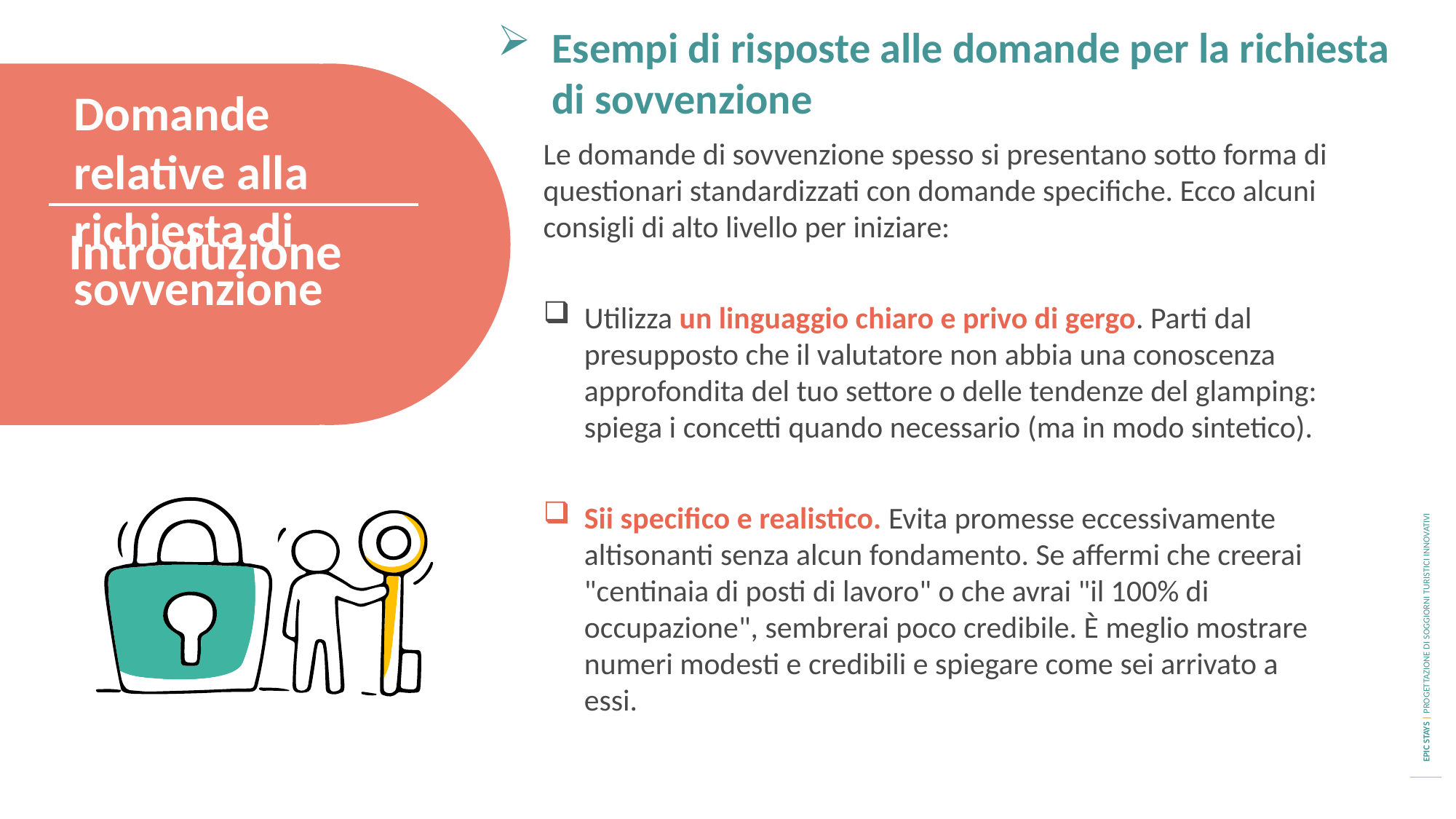

Esempi di risposte alle domande per la richiesta di sovvenzione

Domande relative alla richiesta di sovvenzione
Le domande di sovvenzione spesso si presentano sotto forma di questionari standardizzati con domande specifiche. Ecco alcuni consigli di alto livello per iniziare:

Utilizza un linguaggio chiaro e privo di gergo. Parti dal presupposto che il valutatore non abbia una conoscenza approfondita del tuo settore o delle tendenze del glamping: spiega i concetti quando necessario (ma in modo sintetico).

Sii specifico e realistico. Evita promesse eccessivamente altisonanti senza alcun fondamento. Se affermi che creerai "centinaia di posti di lavoro" o che avrai "il 100% di occupazione", sembrerai poco credibile. È meglio mostrare numeri modesti e credibili e spiegare come sei arrivato a essi.
Introduzione